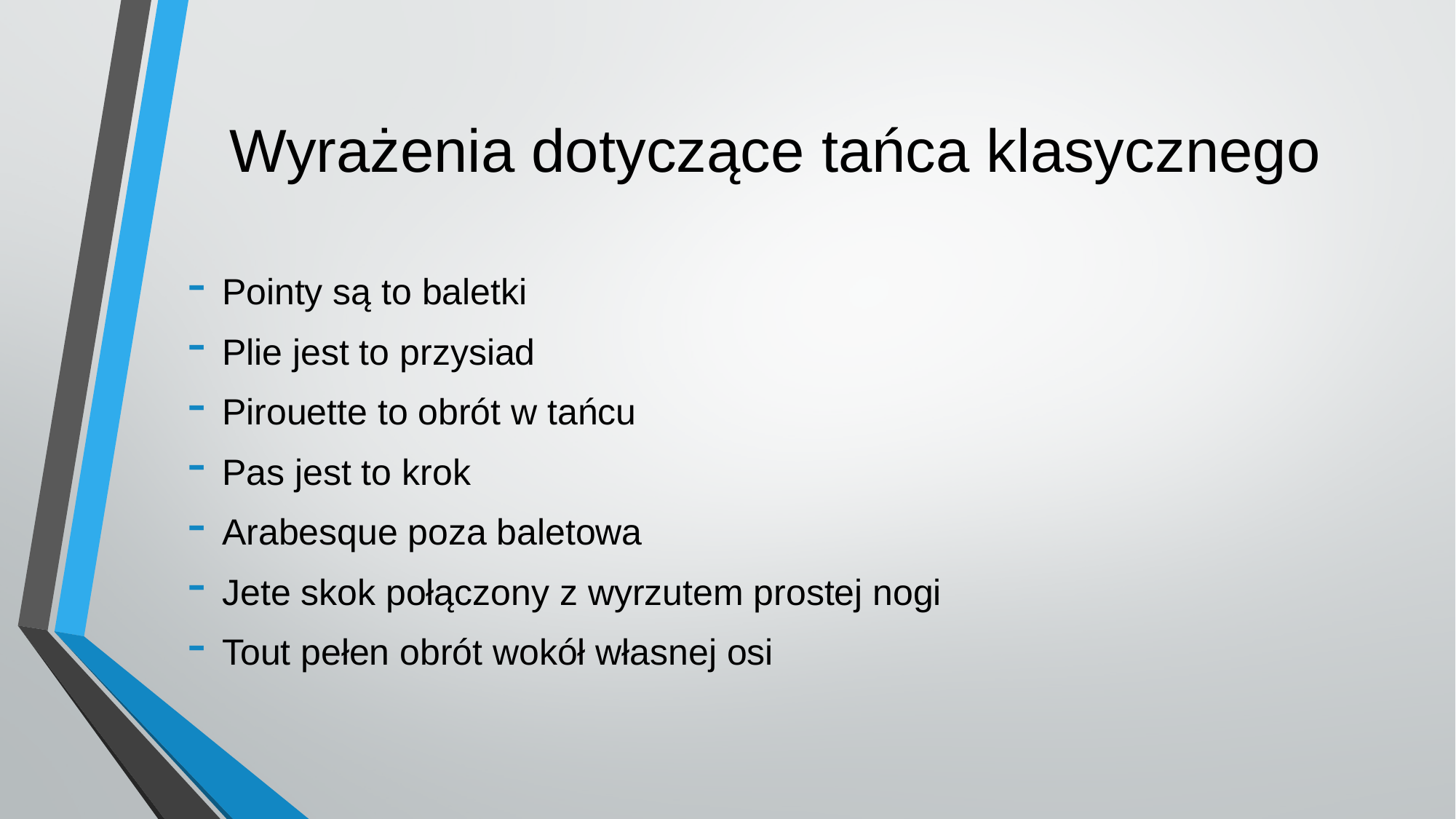

# Wyrażenia dotyczące tańca klasycznego
Pointy są to baletki
Plie jest to przysiad
Pirouette to obrót w tańcu
Pas jest to krok
Arabesque poza baletowa
Jete skok połączony z wyrzutem prostej nogi
Tout pełen obrót wokół własnej osi